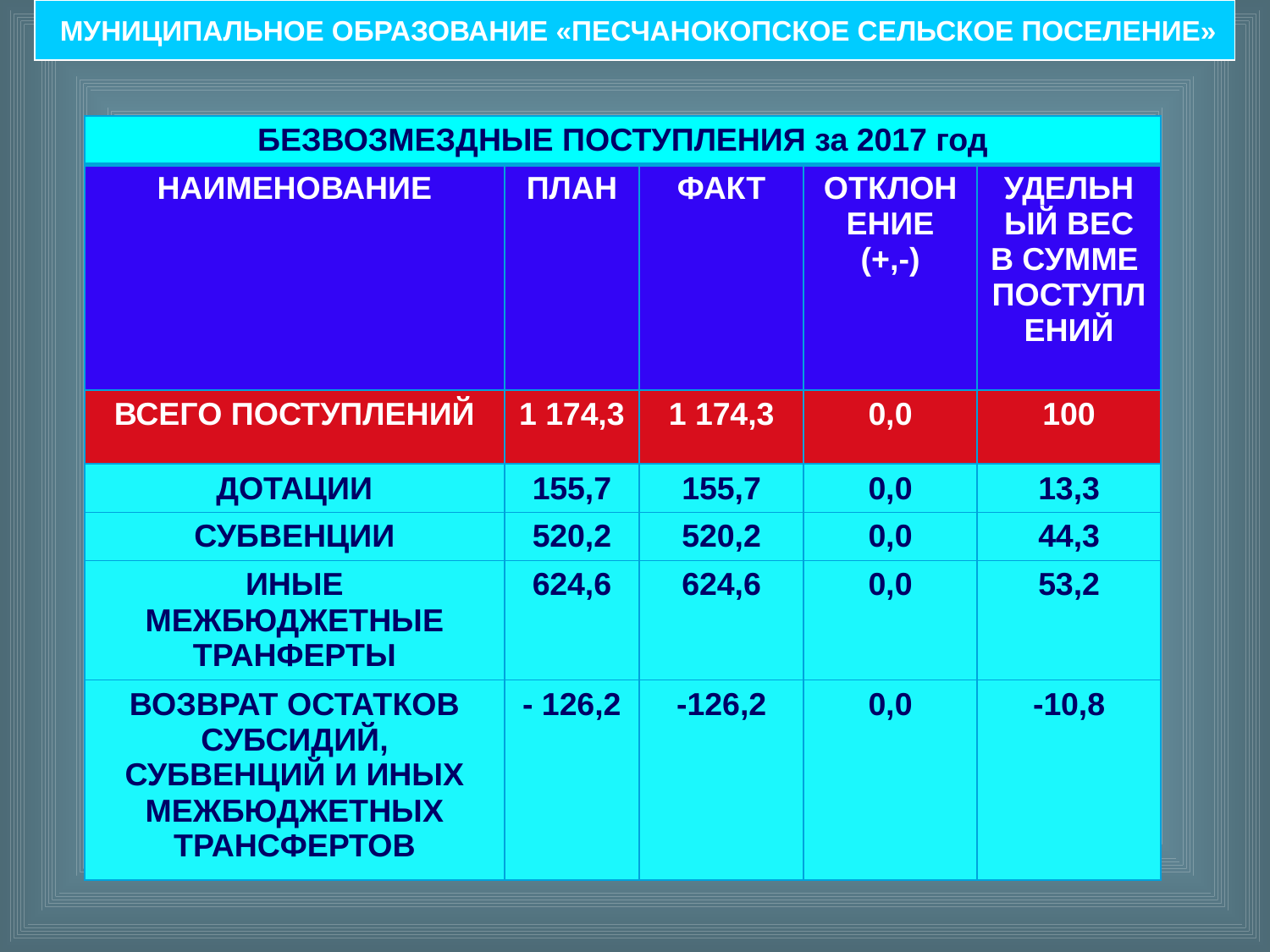

МУНИЦИПАЛЬНОЕ ОБРАЗОВАНИЕ «ПЕСЧАНОКОПСКОЕ СЕЛЬСКОЕ ПОСЕЛЕНИЕ»
| БЕЗВОЗМЕЗДНЫЕ ПОСТУПЛЕНИЯ за 2017 год |  |  |  |  |
| --- | --- | --- | --- | --- |
| НАИМЕНОВАНИЕ | ПЛАН | ФАКТ | ОТКЛОНЕНИЕ (+,-) | УДЕЛЬНЫЙ ВЕС В СУММЕ ПОСТУПЛЕНИЙ |
| ВСЕГО ПОСТУПЛЕНИЙ | 1 174,3 | 1 174,3 | 0,0 | 100 |
| ДОТАЦИИ | 155,7 | 155,7 | 0,0 | 13,3 |
| СУБВЕНЦИИ | 520,2 | 520,2 | 0,0 | 44,3 |
| ИНЫЕ МЕЖБЮДЖЕТНЫЕ ТРАНФЕРТЫ | 624,6 | 624,6 | 0,0 | 53,2 |
| ВОЗВРАТ ОСТАТКОВ СУБСИДИЙ, СУБВЕНЦИЙ И ИНЫХ МЕЖБЮДЖЕТНЫХ ТРАНСФЕРТОВ | - 126,2 | -126,2 | 0,0 | -10,8 |